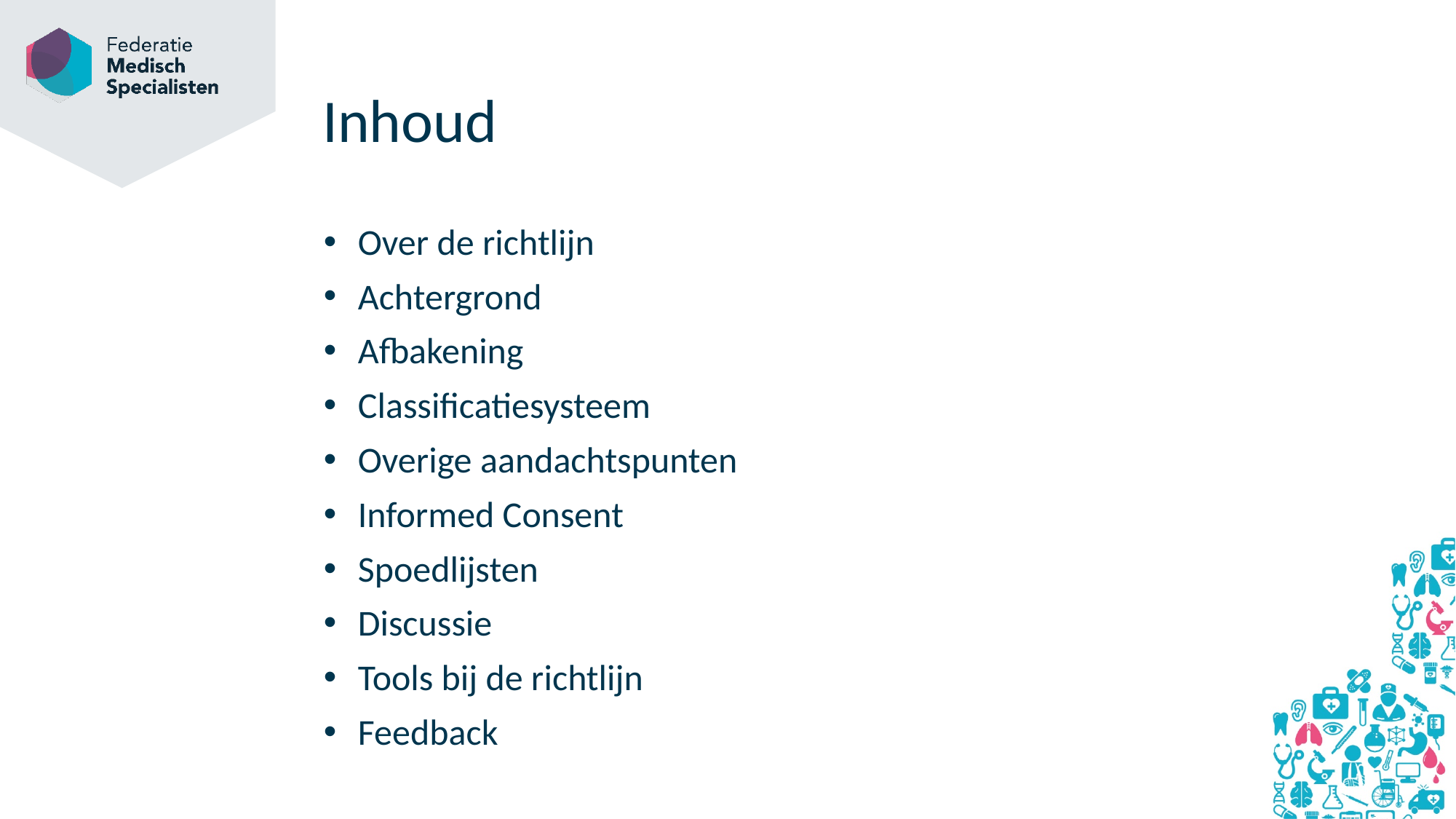

# Inhoud
Over de richtlijn
Achtergrond
Afbakening
Classificatiesysteem
Overige aandachtspunten
Informed Consent
Spoedlijsten
Discussie
Tools bij de richtlijn
Feedback